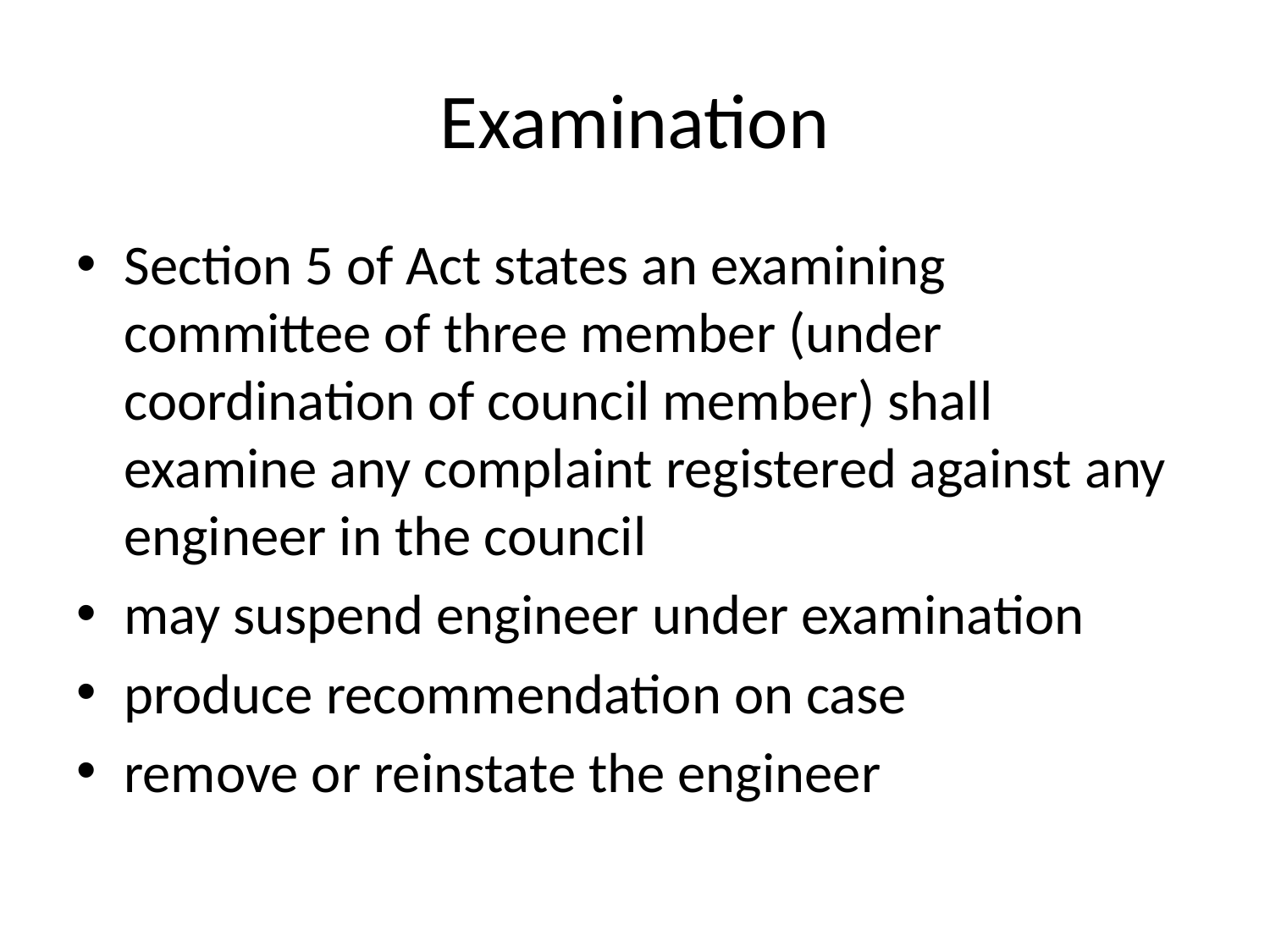

# Examination
Section 5 of Act states an examining committee of three member (under coordination of council member) shall examine any complaint registered against any engineer in the council
may suspend engineer under examination
produce recommendation on case
remove or reinstate the engineer